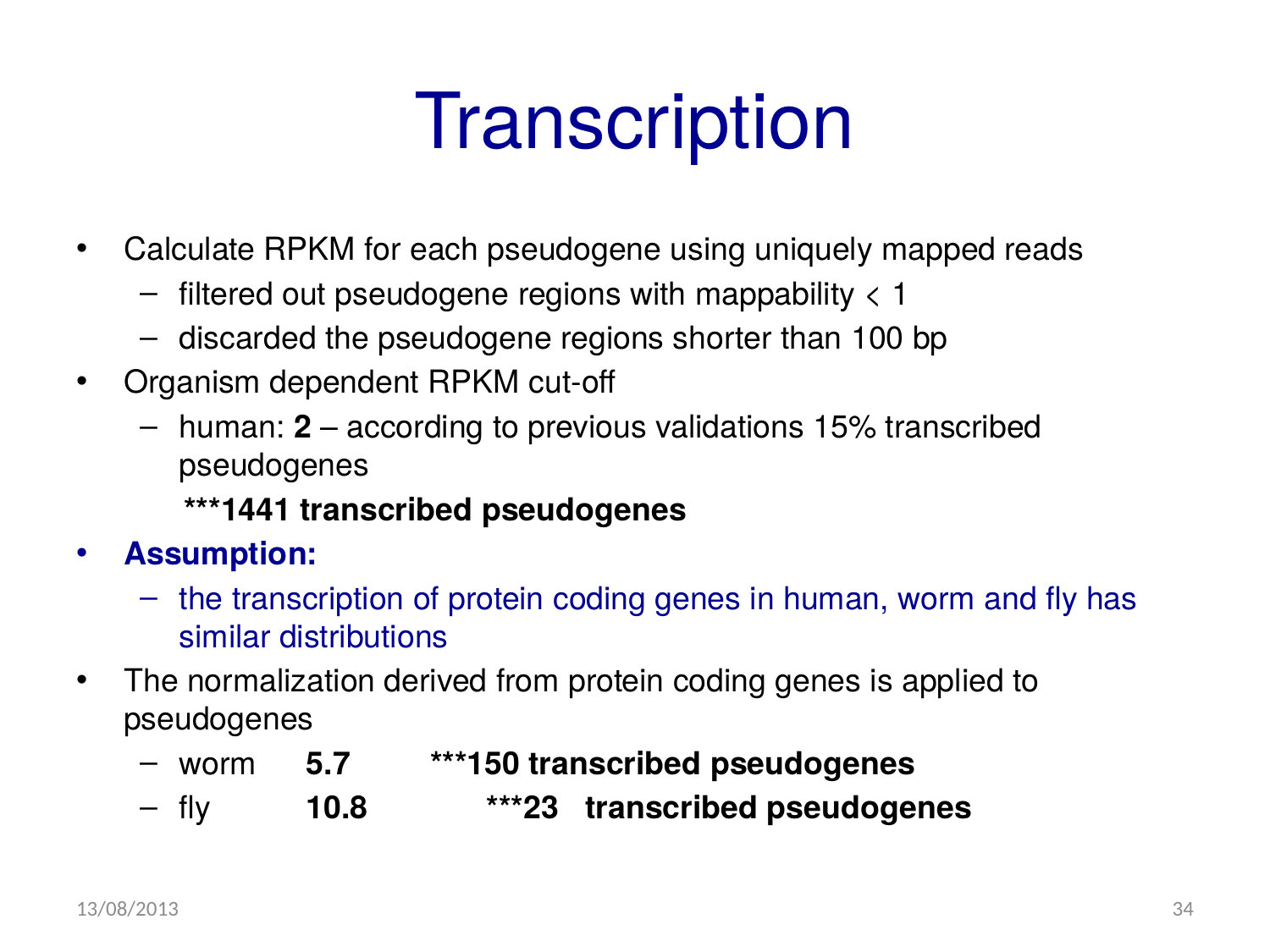

# Transcription
Calculate RPKM for each pseudogene using uniquely mapped reads
filtered out pseudogene regions with mappability < 1
discarded the pseudogene regions shorter than 100 bp
Organism dependent RPKM cut-off
human: 2 – according to previous validations 15% transcribed pseudogenes
     ***1441 transcribed pseudogenes
Assumption:
the transcription of protein coding genes in human, worm and fly has similar distributions
The normalization derived from protein coding genes is applied to pseudogenes
worm 	5.7         ***150 transcribed pseudogenes
fly 	10.8	      ***23   transcribed pseudogenes
13/08/2013
34